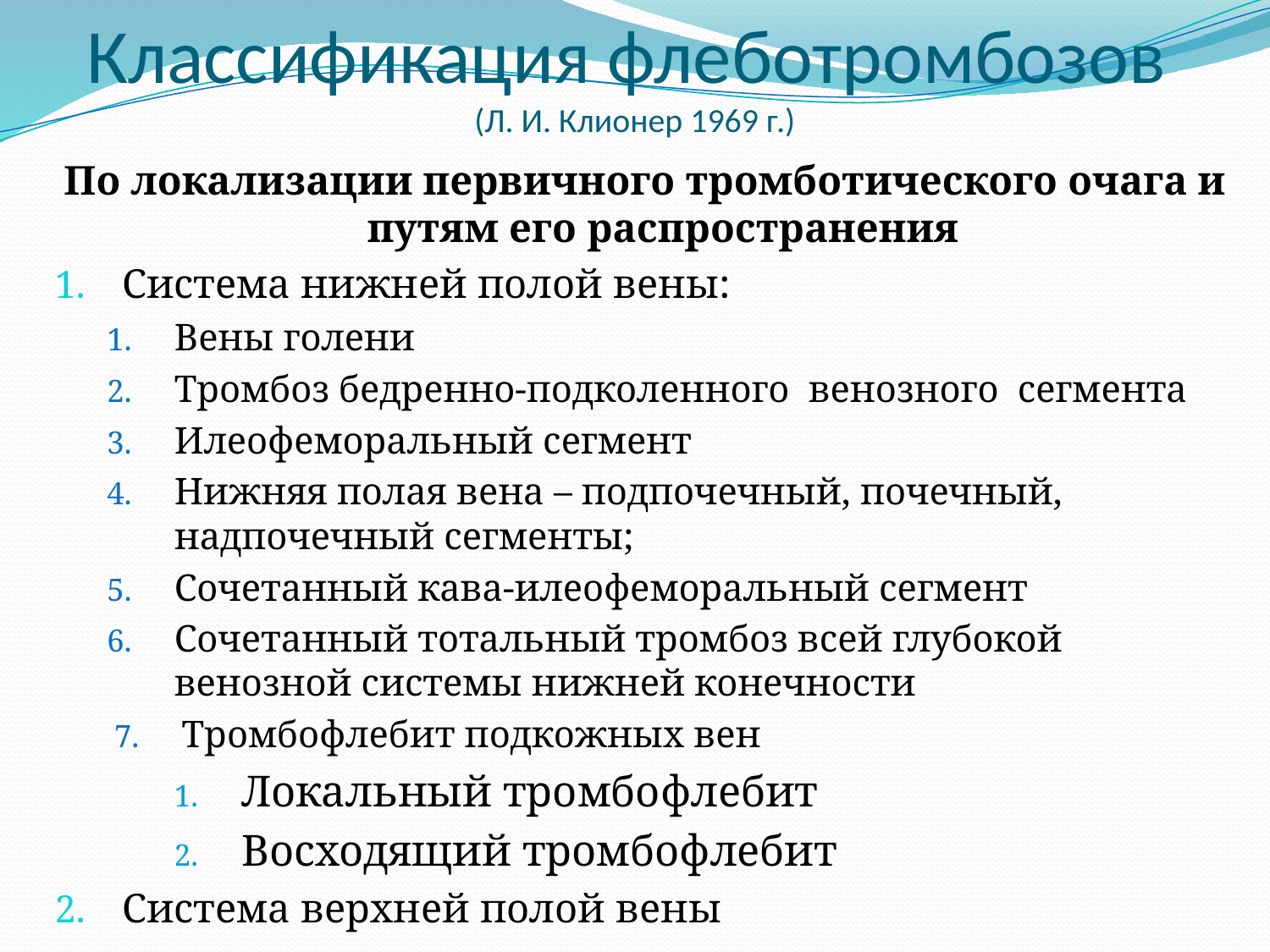

# Классификация флеботромбозов (Л. И. Клионер 1969 г.)
По локализации первичного тромботического очага и путям его распространения
Система нижней полой вены:
Вены голени
Тромбоз бедренно-подколенного  венозного  сегмента
Илеофеморальный сегмент
Нижняя полая вена – подпочечный, почечный, надпочечный сегменты;
Сочетанный кава-илеофеморальный сегмент
Сочетанный тотальный тромбоз всей глубокой венозной системы нижней конечности
Тромбофлебит подкожных вен
Локальный тромбофлебит
Восходящий тромбофлебит
Система верхней полой вены